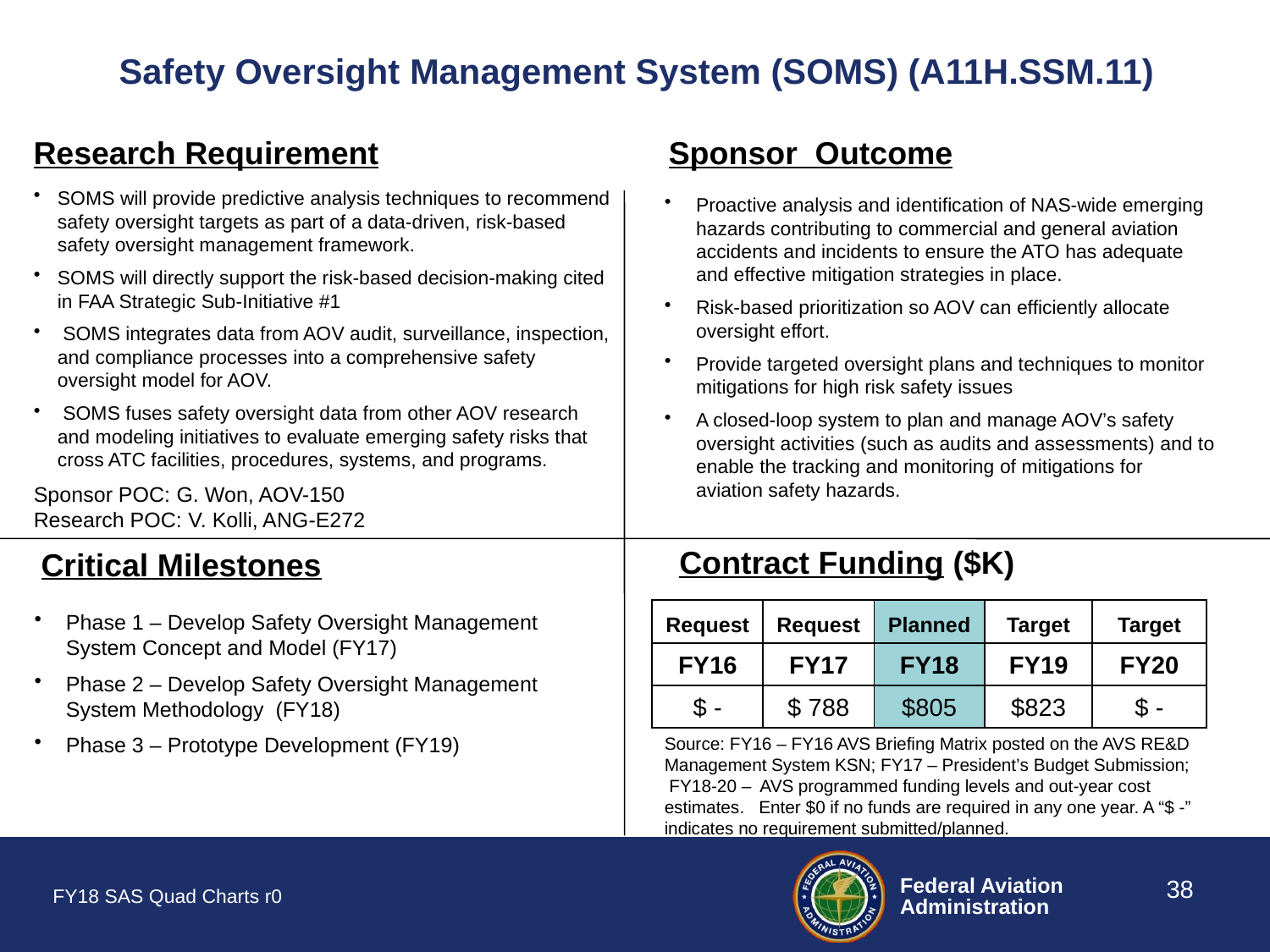

# Safety Oversight Management System (SOMS) (A11H.SSM.11)
Research Requirement
Sponsor  Outcome
SOMS will provide predictive analysis techniques to recommend safety oversight targets as part of a data-driven, risk-based safety oversight management framework.
SOMS will directly support the risk-based decision-making cited in FAA Strategic Sub-Initiative #1
 SOMS integrates data from AOV audit, surveillance, inspection, and compliance processes into a comprehensive safety oversight model for AOV.
 SOMS fuses safety oversight data from other AOV research and modeling initiatives to evaluate emerging safety risks that cross ATC facilities, procedures, systems, and programs.
Sponsor POC: G. Won, AOV-150
Research POC: V. Kolli, ANG-E272

Proactive analysis and identification of NAS-wide emerging hazards contributing to commercial and general aviation accidents and incidents to ensure the ATO has adequate and effective mitigation strategies in place.
Risk-based prioritization so AOV can efficiently allocate oversight effort.
Provide targeted oversight plans and techniques to monitor mitigations for high risk safety issues
A closed-loop system to plan and manage AOV’s safety oversight activities (such as audits and assessments) and to enable the tracking and monitoring of mitigations for aviation safety hazards.

Contract Funding ($K)

Critical Milestones

| Request | Request | Planned | Target | Target |
| --- | --- | --- | --- | --- |
| FY16 | FY17 | FY18 | FY19 | FY20 |
| $ - | $ 788 | $805 | $823 | $ - |
Phase 1 – Develop Safety Oversight Management System Concept and Model (FY17)
Phase 2 – Develop Safety Oversight Management System Methodology  (FY18)
Phase 3 – Prototype Development (FY19)
Source: FY16 – FY16 AVS Briefing Matrix posted on the AVS RE&D Management System KSN; FY17 – President’s Budget Submission;  FY18-20 –  AVS programmed funding levels and out-year cost estimates.   Enter $0 if no funds are required in any one year. A “$ -” indicates no requirement submitted/planned.

38
FY18 SAS Quad Charts r0